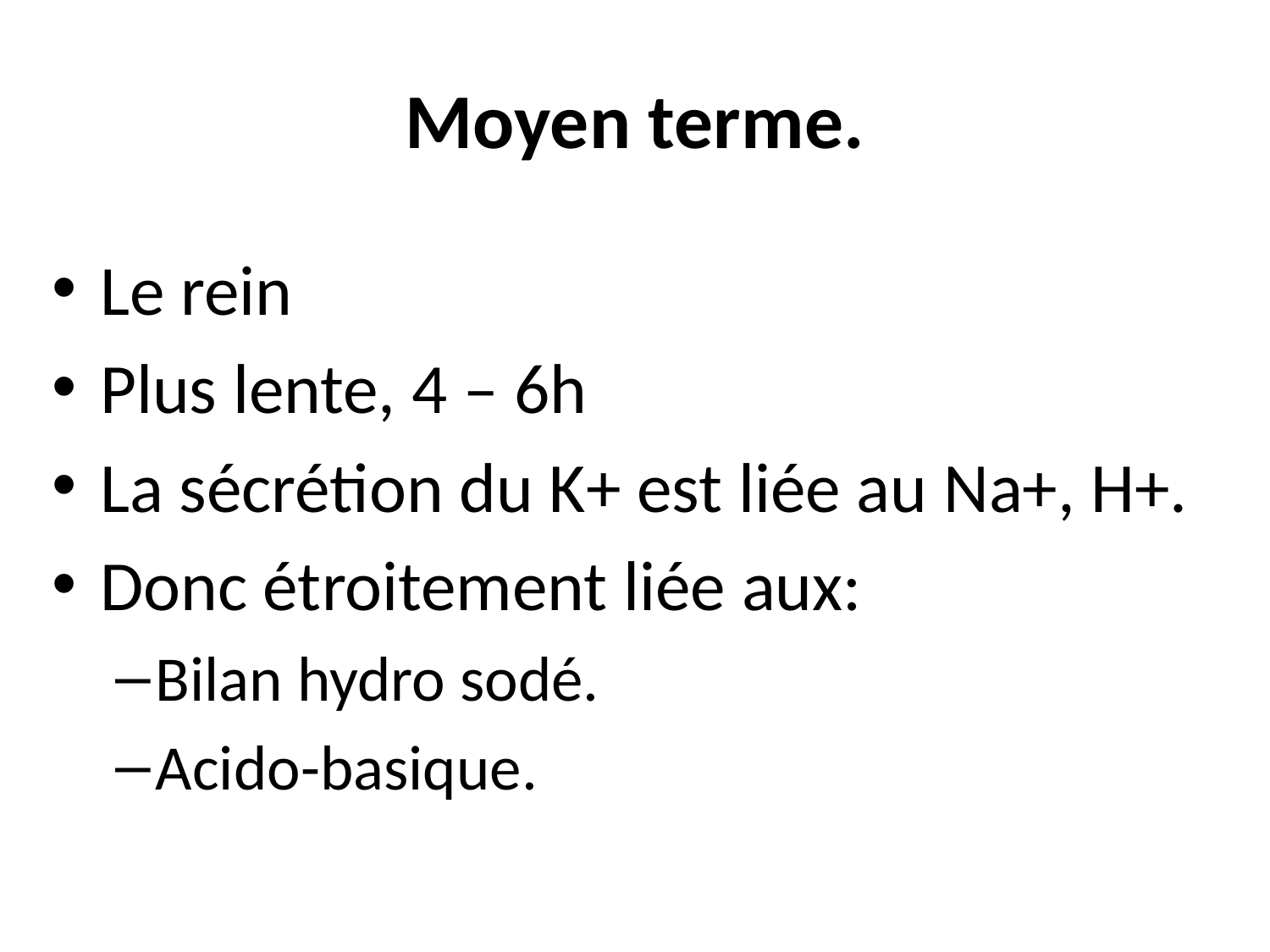

# Moyen terme.
Le rein
Plus lente, 4 – 6h
La sécrétion du K+ est liée au Na+, H+.
Donc étroitement liée aux:
Bilan hydro sodé.
Acido-basique.